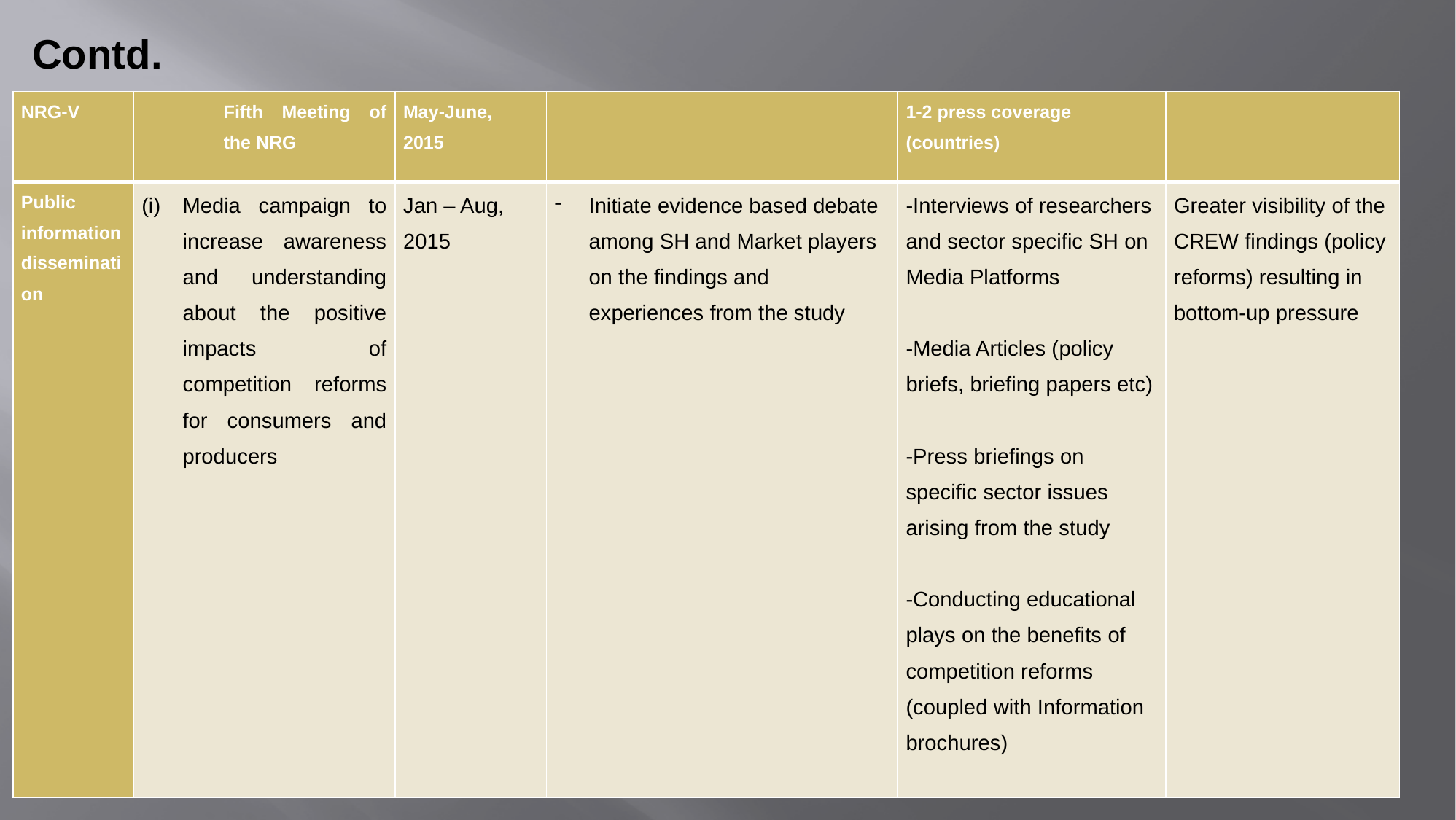

# Contd.
| NRG-V | Fifth Meeting of the NRG | May-June, 2015 |  | 1-2 press coverage (countries) |  |
| --- | --- | --- | --- | --- | --- |
| Public information dissemination | Media campaign to increase awareness and understanding about the positive impacts of competition reforms for consumers and producers | Jan – Aug, 2015 | Initiate evidence based debate among SH and Market players on the findings and experiences from the study | -Interviews of researchers and sector specific SH on Media Platforms -Media Articles (policy briefs, briefing papers etc) -Press briefings on specific sector issues arising from the study -Conducting educational plays on the benefits of competition reforms (coupled with Information brochures) | Greater visibility of the CREW findings (policy reforms) resulting in bottom-up pressure |